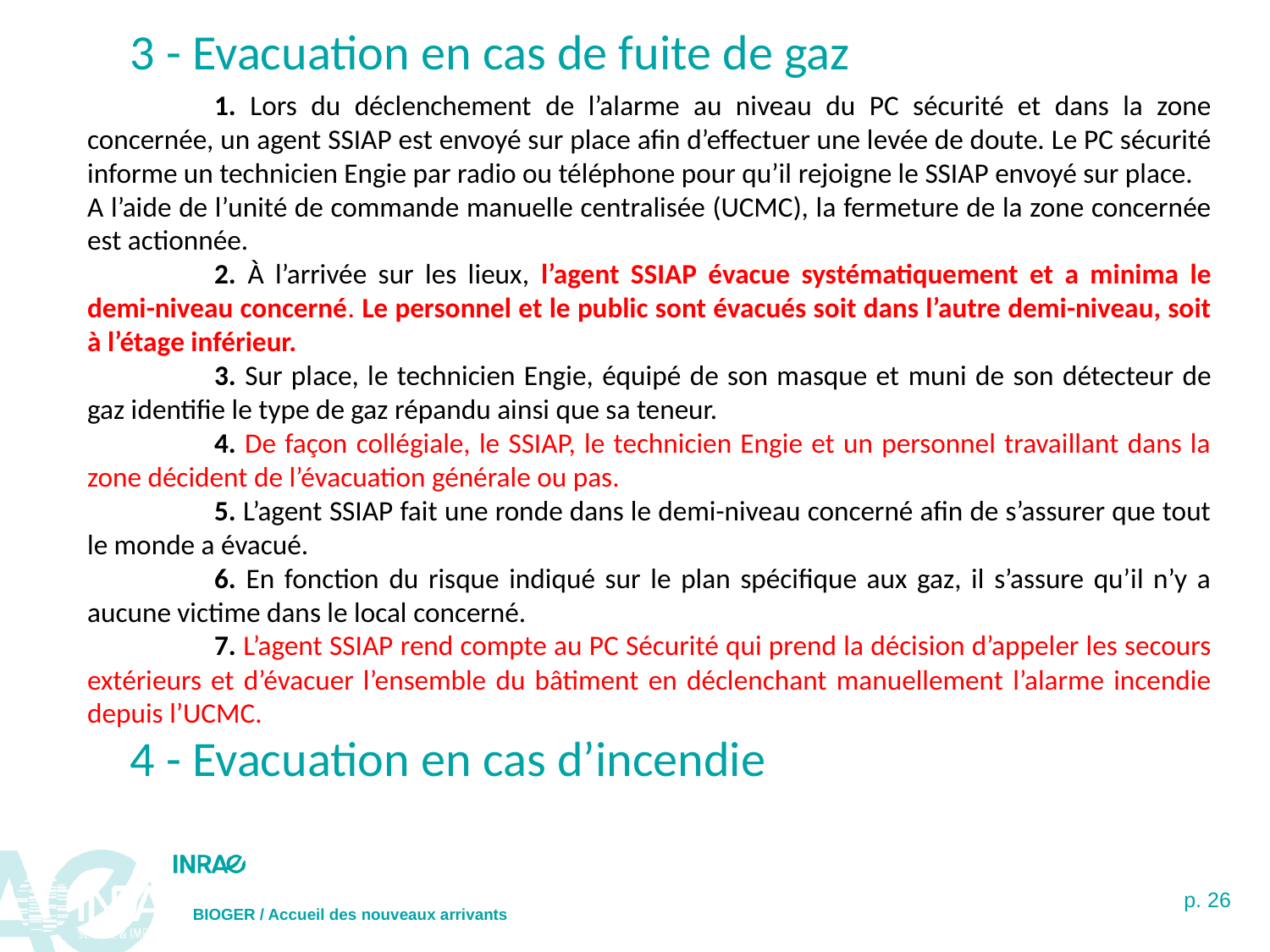

3 - Evacuation en cas de fuite de gaz

	1. Lors du déclenchement de l’alarme au niveau du PC sécurité et dans la zone concernée, un agent SSIAP est envoyé sur place afin d’effectuer une levée de doute. Le PC sécurité informe un technicien Engie par radio ou téléphone pour qu’il rejoigne le SSIAP envoyé sur place.
A l’aide de l’unité de commande manuelle centralisée (UCMC), la fermeture de la zone concernée est actionnée.
	2. À l’arrivée sur les lieux, l’agent SSIAP évacue systématiquement et a minima le demi-niveau concerné. Le personnel et le public sont évacués soit dans l’autre demi-niveau, soit à l’étage inférieur.
	3. Sur place, le technicien Engie, équipé de son masque et muni de son détecteur de gaz identifie le type de gaz répandu ainsi que sa teneur.
	4. De façon collégiale, le SSIAP, le technicien Engie et un personnel travaillant dans la zone décident de l’évacuation générale ou pas.
	5. L’agent SSIAP fait une ronde dans le demi-niveau concerné afin de s’assurer que tout le monde a évacué.
	6. En fonction du risque indiqué sur le plan spécifique aux gaz, il s’assure qu’il n’y a aucune victime dans le local concerné.
	7. L’agent SSIAP rend compte au PC Sécurité qui prend la décision d’appeler les secours extérieurs et d’évacuer l’ensemble du bâtiment en déclenchant manuellement l’alarme incendie depuis l’UCMC.
4 - Evacuation en cas d’incendie

BIOGER / Accueil des nouveaux arrivants